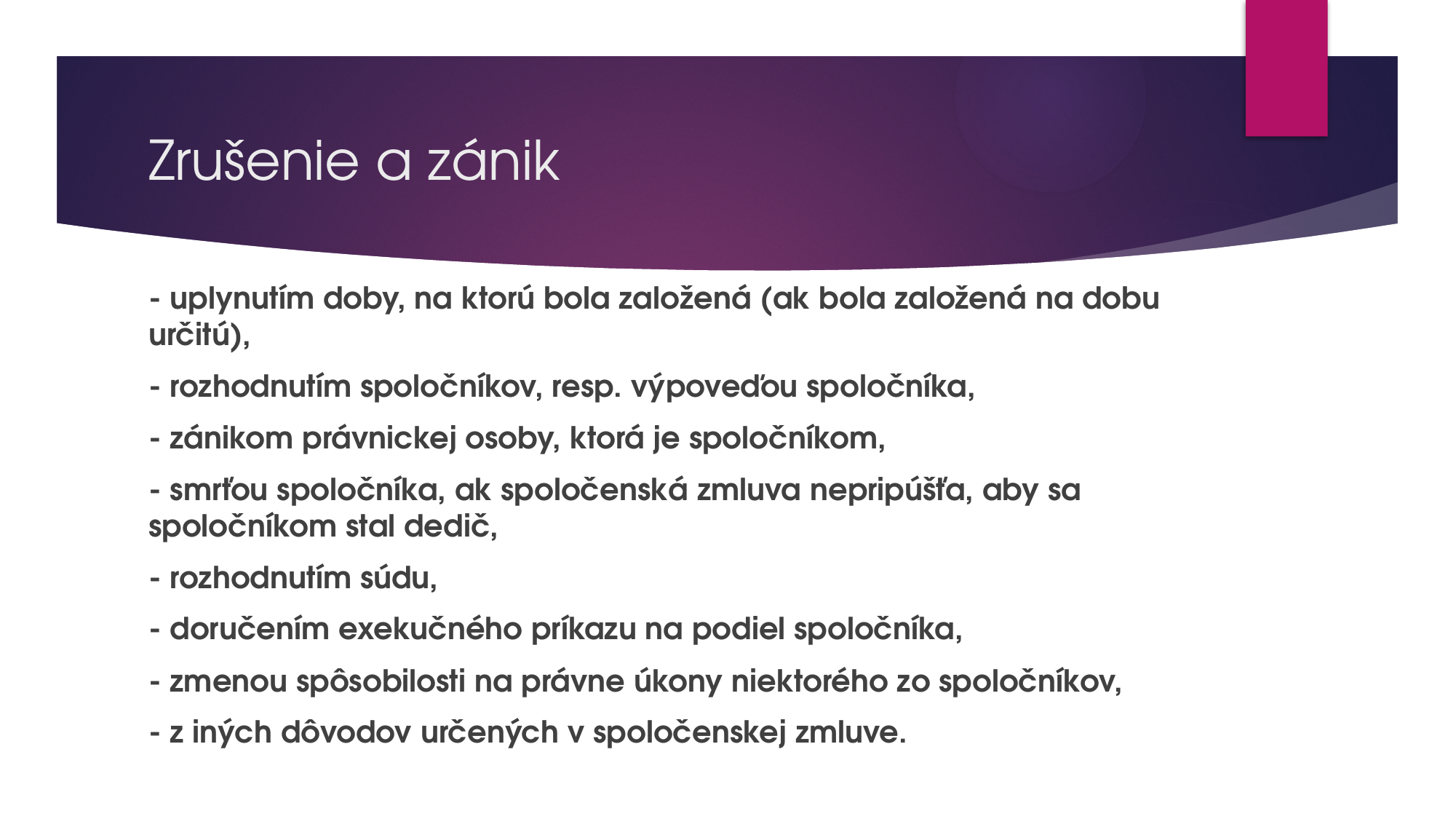

# Zrušenie a zánik
- uplynutím doby, na ktorú bola založená (ak bola založená na dobu určitú),
- rozhodnutím spoločníkov, resp. výpoveďou spoločníka,
- zánikom právnickej osoby, ktorá je spoločníkom,
- smrťou spoločníka, ak spoločenská zmluva nepripúšťa, aby sa spoločníkom stal dedič,
- rozhodnutím súdu,
- doručením exekučného príkazu na podiel spoločníka,
- zmenou spôsobilosti na právne úkony niektorého zo spoločníkov,
- z iných dôvodov určených v spoločenskej zmluve.